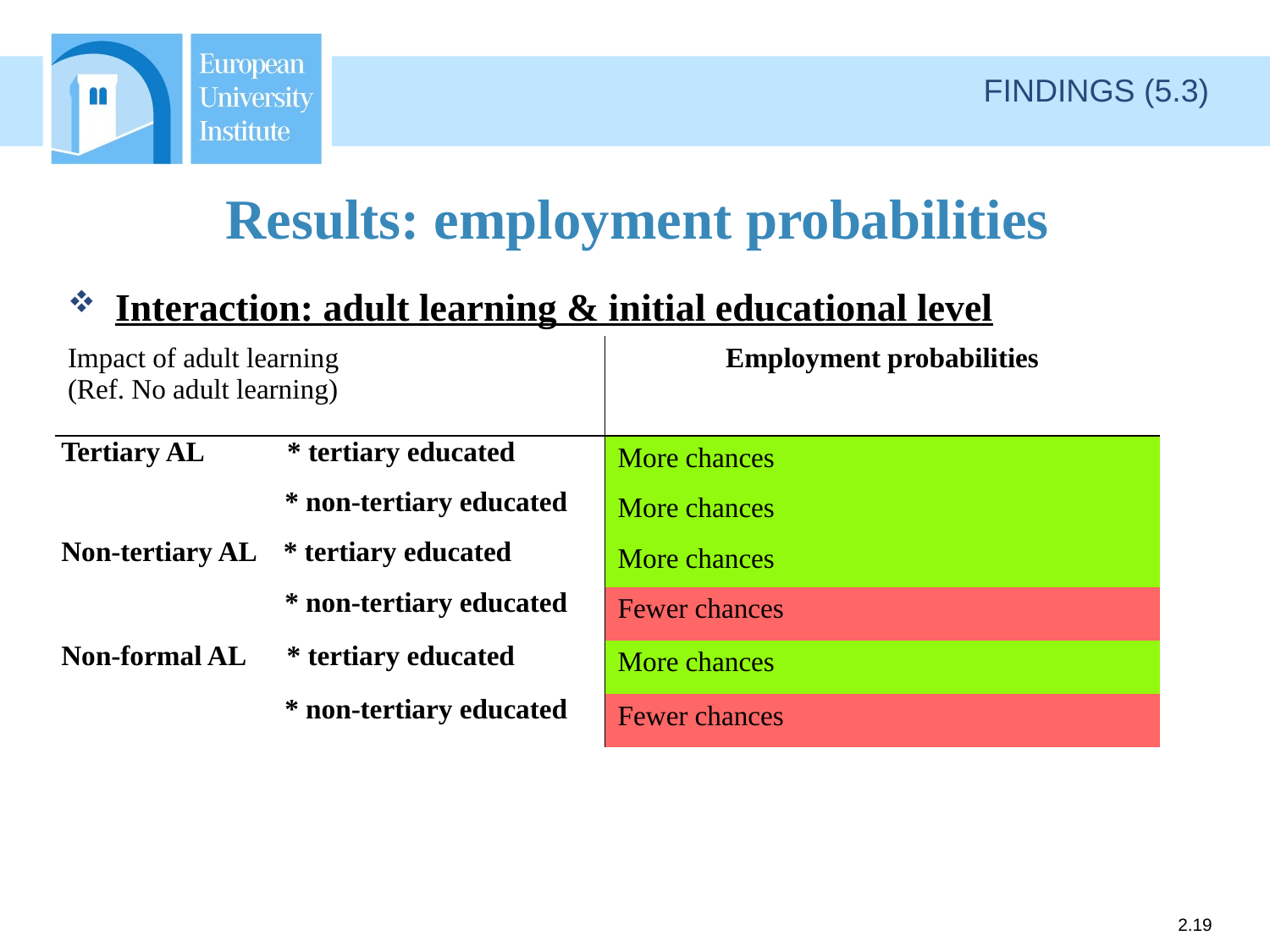

FINDINGS (5.3)
# Results: employment probabilities
Interaction: adult learning & initial educational level
| Impact of adult learning (Ref. No adult learning) | Employment probabilities |
| --- | --- |
| Tertiary AL \* tertiary educated | More chances |
| \* non-tertiary educated | More chances |
| Non-tertiary AL \* tertiary educated | More chances |
| \* non-tertiary educated | Fewer chances |
| Non-formal AL \* tertiary educated | More chances |
| \* non-tertiary educated | Fewer chances |
2.19